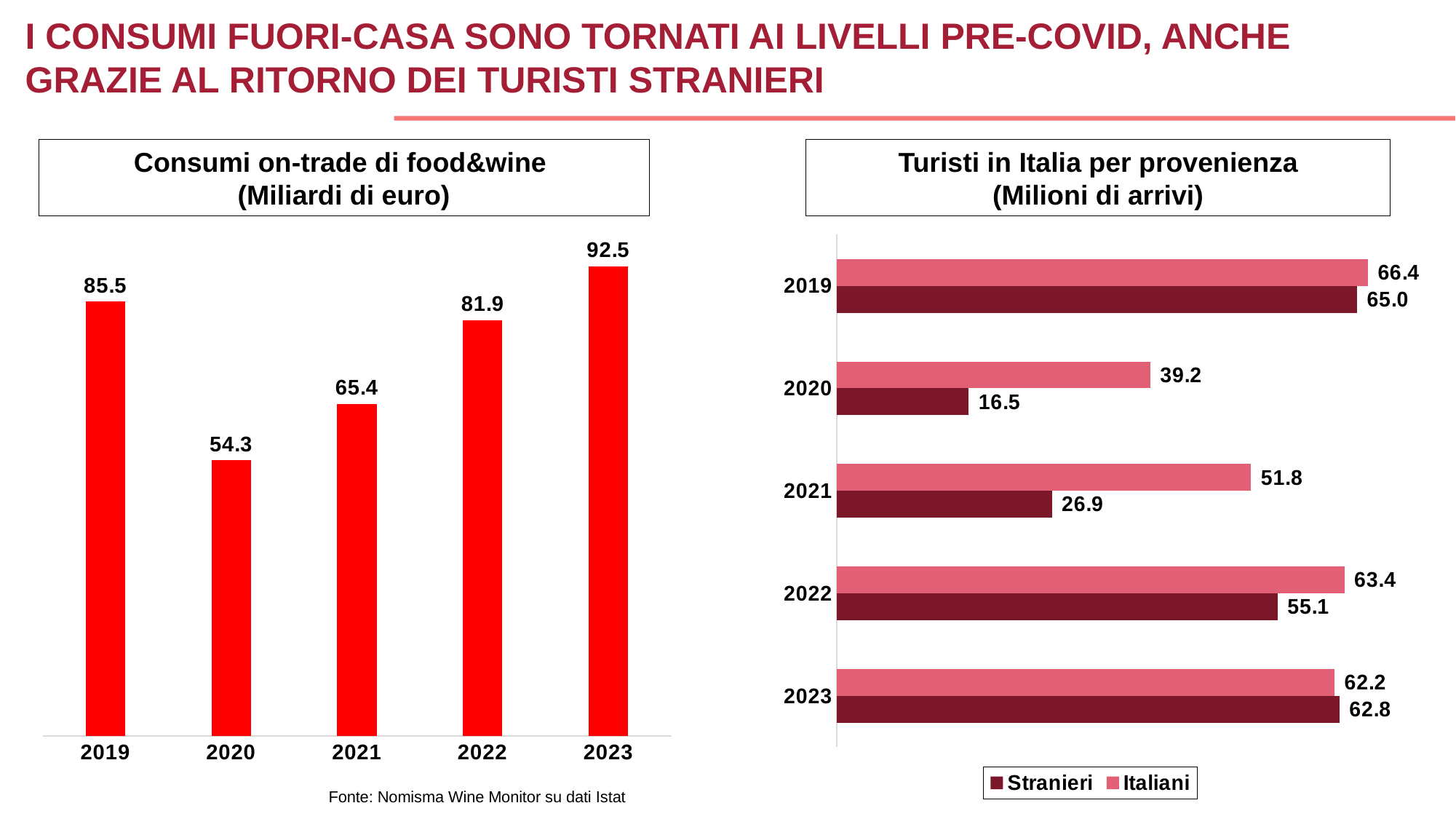

I CONSUMI FUORI-CASA SONO TORNATI AI LIVELLI PRE-COVID, ANCHE GRAZIE AL RITORNO DEI TURISTI STRANIERI
Consumi on-trade di food&wine
(Miliardi di euro)
Turisti in Italia per provenienza
(Milioni di arrivi)

### Chart

| Category | Valore |
|---|---|
| 2019 | 85.5 |
| 2020 | 54.3 |
| 2021 | 65.4 |
| 2022 | 81.9 |
| 2023 | 92.5 |

### Chart

| Category | Italiani | Stranieri |
|---|---|---|
| 2019 | 66.371433 | 65.01022 |
| 2020 | 39.190227 | 16.511911 |
| 2021 | 51.76775 | 26.903217 |
| 2022 | 63.427781 | 55.086852 |
| 2023 | 62.2 | 62.8 |
Fonte: Nomisma Wine Monitor su dati Istat